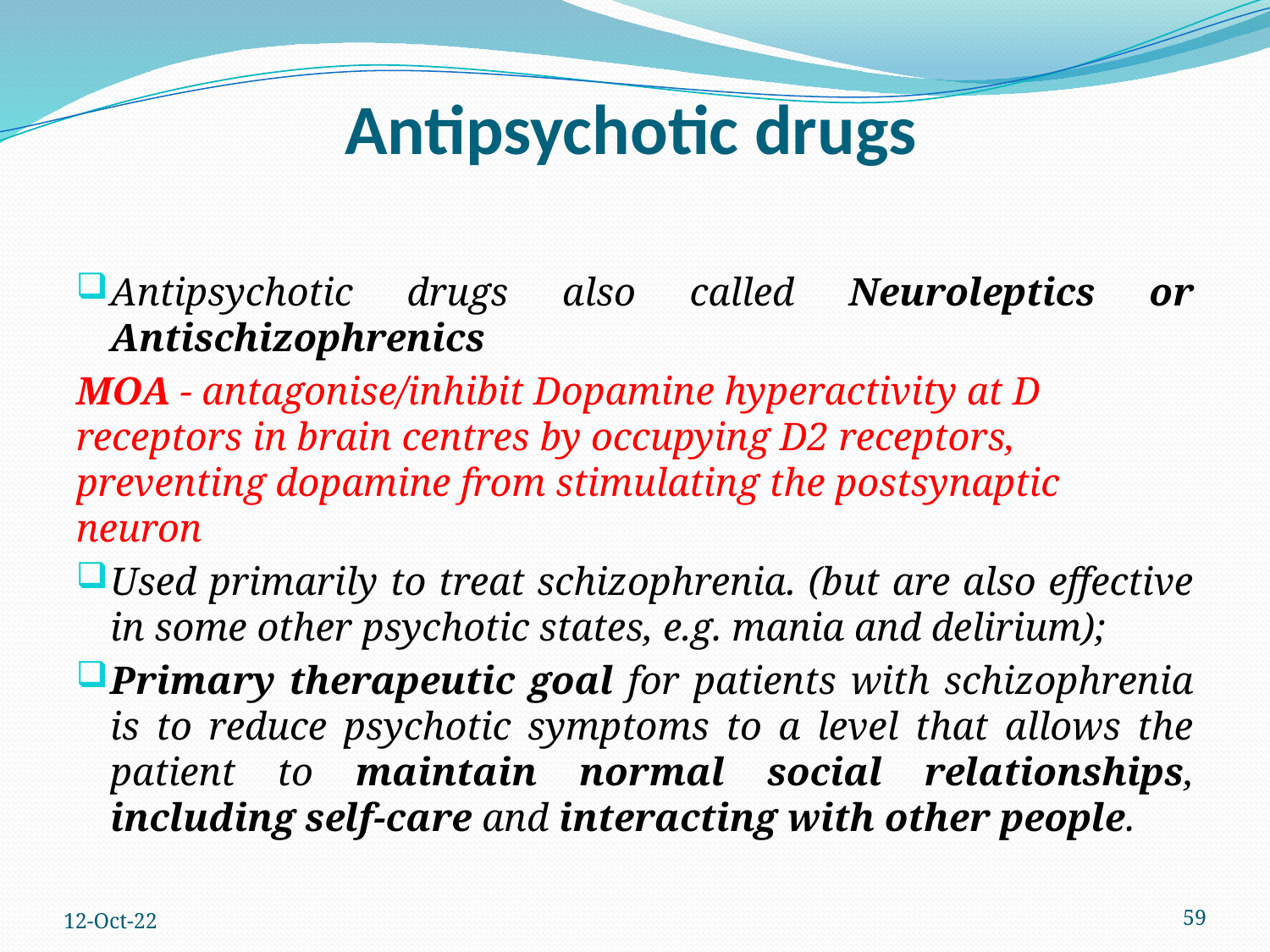

# Antipsychotic drugs

Antipsychotic drugs also called Neuroleptics or Antischizophrenics
MOA - antagonise/inhibit Dopamine hyperactivity at D receptors in brain centres by occupying D2 receptors, preventing dopamine from stimulating the postsynaptic neuron
Used primarily to treat schizophrenia. (but are also effective in some other psychotic states, e.g. mania and delirium);
Primary therapeutic goal for patients with schizophrenia is to reduce psychotic symptoms to a level that allows the patient to maintain normal social relationships, including self-care and interacting with other people.
12-Oct-22
59